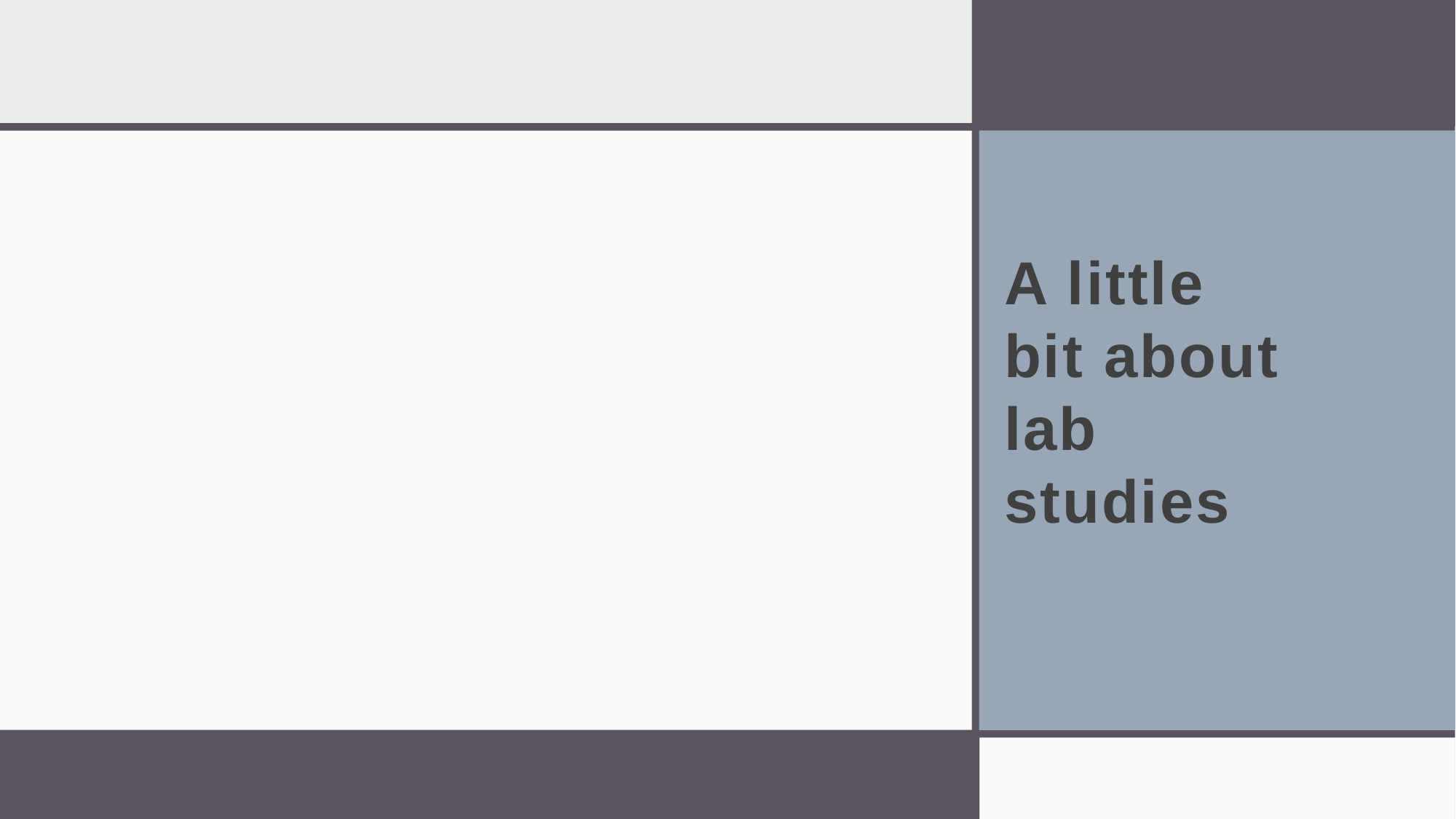

# A little bit about lab studies